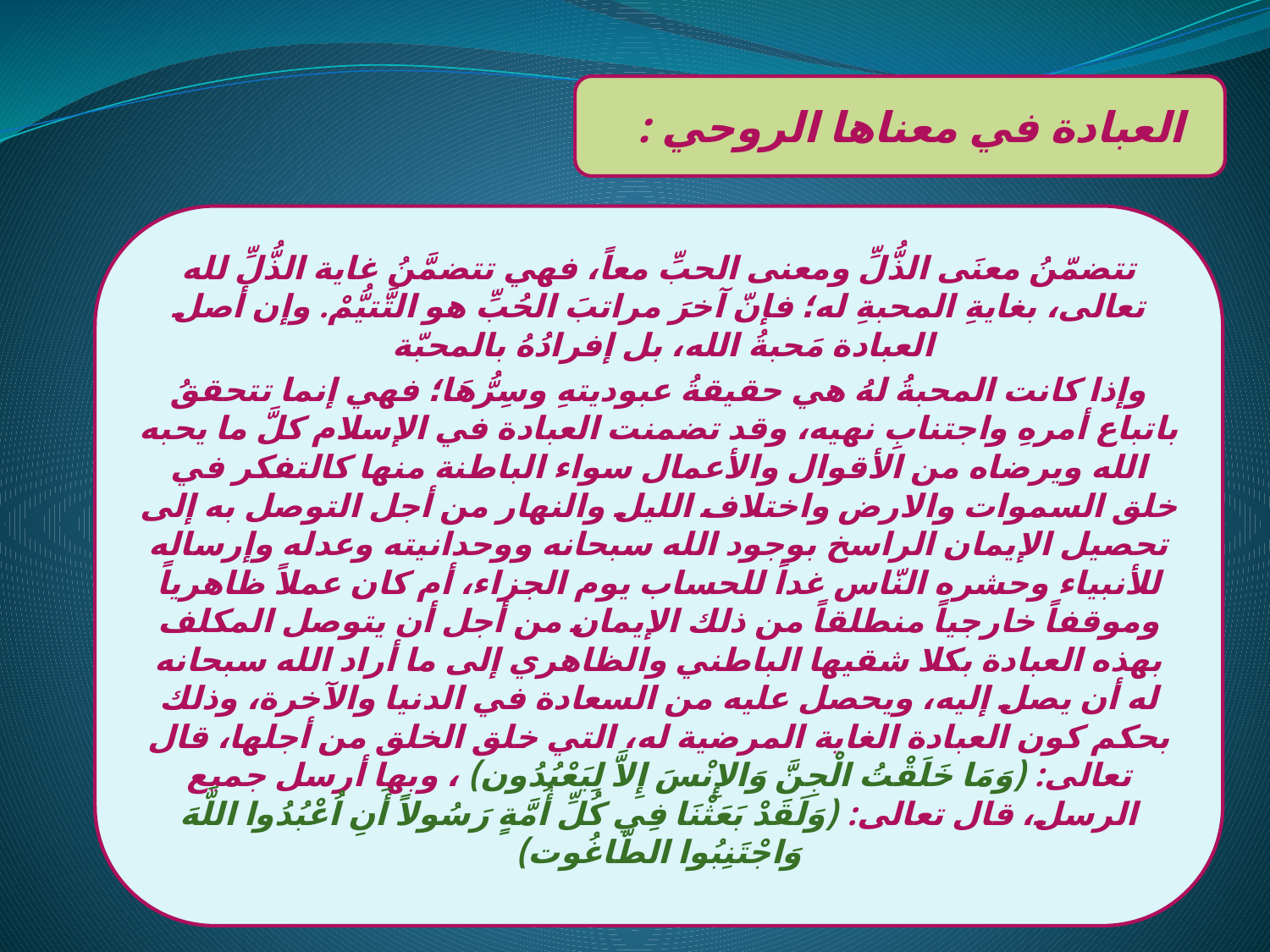

العبادة في معناها الروحي :
تتضمّنُ معنَى الذُّلِّ ومعنى الحبِّ معاً، فهي تتضمَّنُ غاية الذُّلِّ لله تعالى، بغايةِ المحبةِ له؛ فإنّ آخرَ مراتبَ الحُبِّ هو التَّتيُّمْ. وإن أصل العبادة مَحبةُ الله، بل إفرادُهُ بالمحبّة
وإذا كانت المحبةُ لهُ هي حقيقةُ عبوديتهِ وسِرُّهَا؛ فهي إنما تتحققُ باتباع أمرهِ واجتنابِ نهيه، وقد تضمنت العبادة في الإسلام كلَّ ما يحبه الله ويرضاه من الأقوال والأعمال سواء الباطنة منها كالتفكر في خلق السموات والارض واختلاف الليل والنهار من أجل التوصل به إلى تحصيل الإيمان الراسخ بوجود الله سبحانه ووحدانيته وعدله وإرساله للأنبياء وحشره النّاس غداً للحساب يوم الجزاء، أم كان عملاً ظاهرياً وموقفاً خارجياً منطلقاً من ذلك الإيمان من أجل أن يتوصل المكلف بهذه العبادة بكلا شقيها الباطني والظاهري إلى ما أراد الله سبحانه له أن يصل إليه، ويحصل عليه من السعادة في الدنيا والآخرة، وذلك بحكم كون العبادة الغاية المرضية له، التي خلق الخلق من أجلها، قال تعالى: (وَمَا خَلَقْتُ الْجِنَّ وَالإِنْسَ إِلاَّ لِيَعْبُدُون) ، وبها أرسل جميع الرسل، قال تعالى: (وَلَقَدْ بَعَثْنَا فِي كُلِّ أُمَّةٍ رَسُولاً أَنِ اُعْبُدُوا اللَّهَ وَاجْتَنِبُوا الطَّاغُوت)